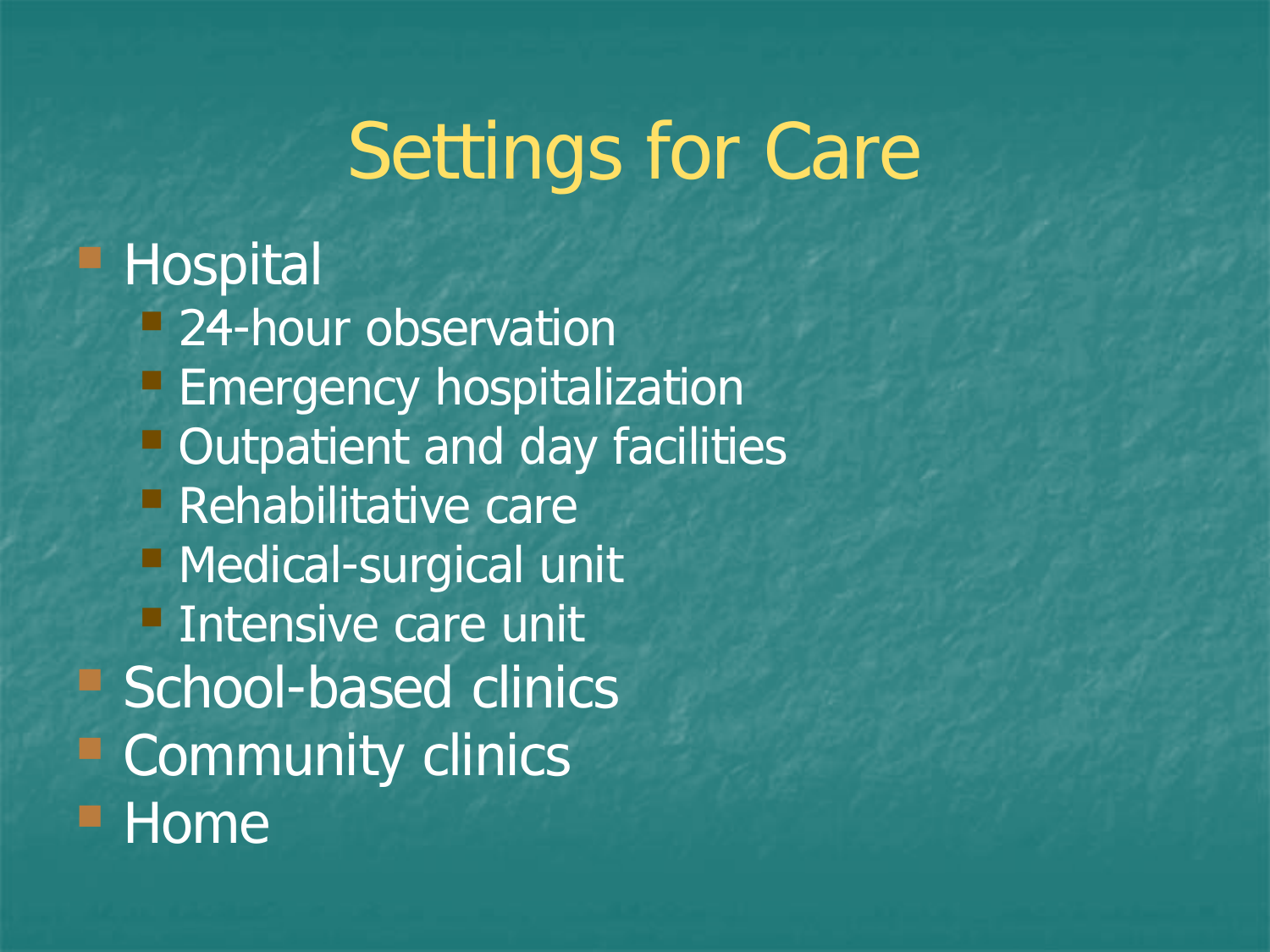

# Settings for Care
Hospital
24-hour observation
Emergency hospitalization
Outpatient and day facilities
Rehabilitative care
Medical-surgical unit
Intensive care unit
School-based clinics
Community clinics
Home